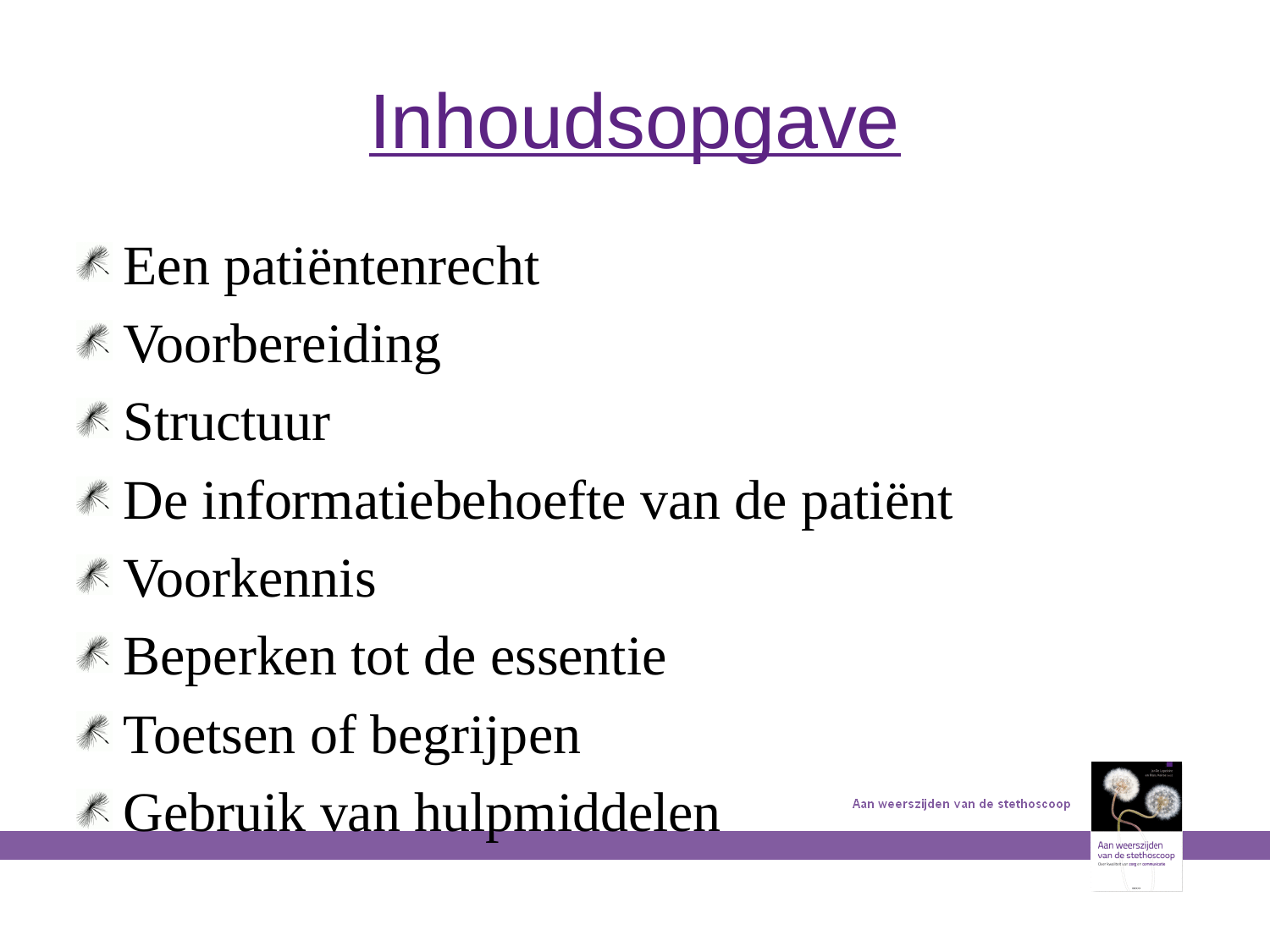

# Inhoudsopgave
Een patiëntenrecht
Voorbereiding
Structuur
De informatiebehoefte van de patiënt
Voorkennis
Beperken tot de essentie
Toetsen of begrijpen
Gebruik van hulpmiddelen